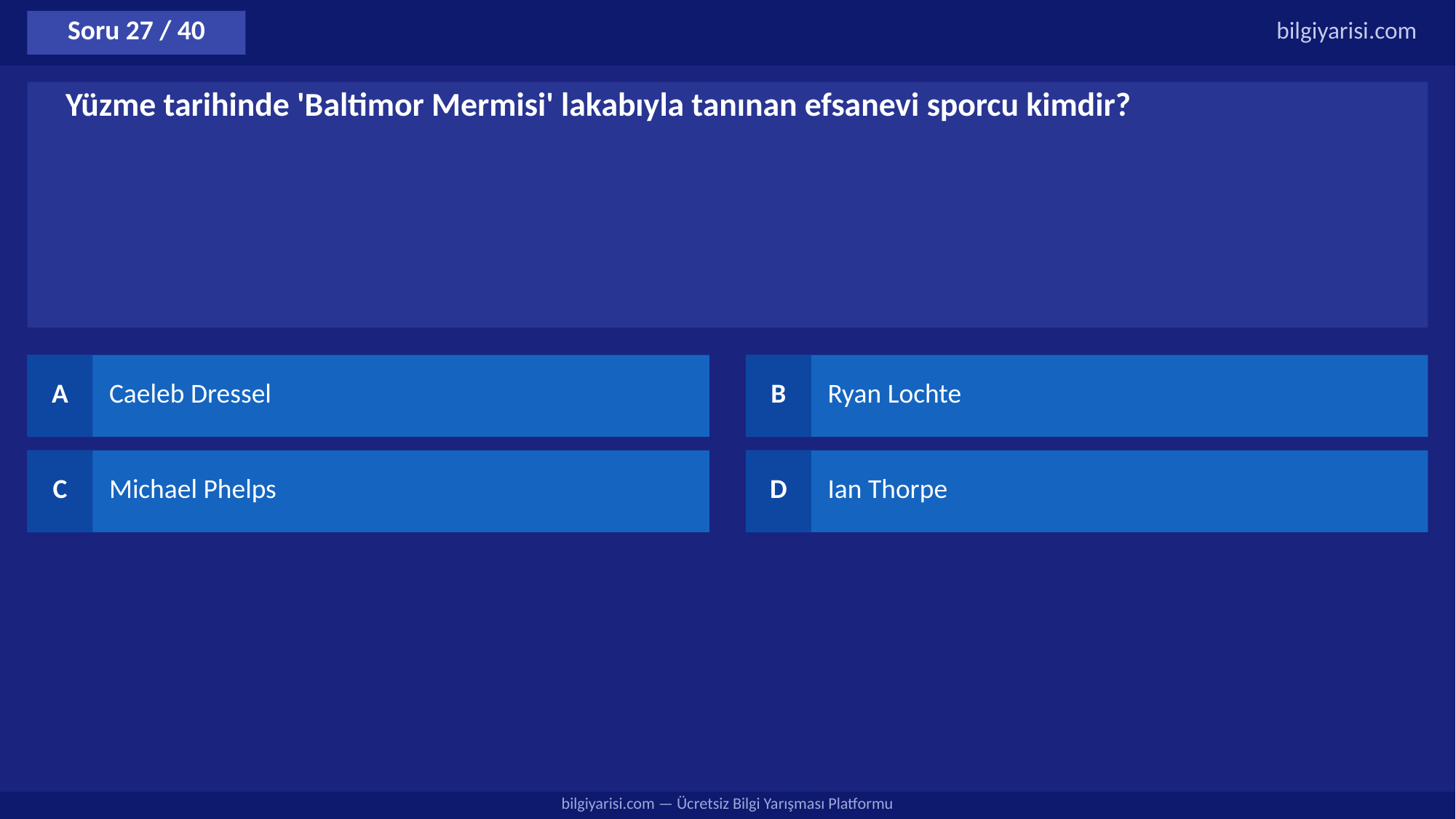

Soru 27 / 40
bilgiyarisi.com

Yüzme tarihinde 'Baltimor Mermisi' lakabıyla tanınan efsanevi sporcu kimdir?

A
Caeleb Dressel

B
Ryan Lochte

C
Michael Phelps

D
Ian Thorpe
bilgiyarisi.com — Ücretsiz Bilgi Yarışması Platformu